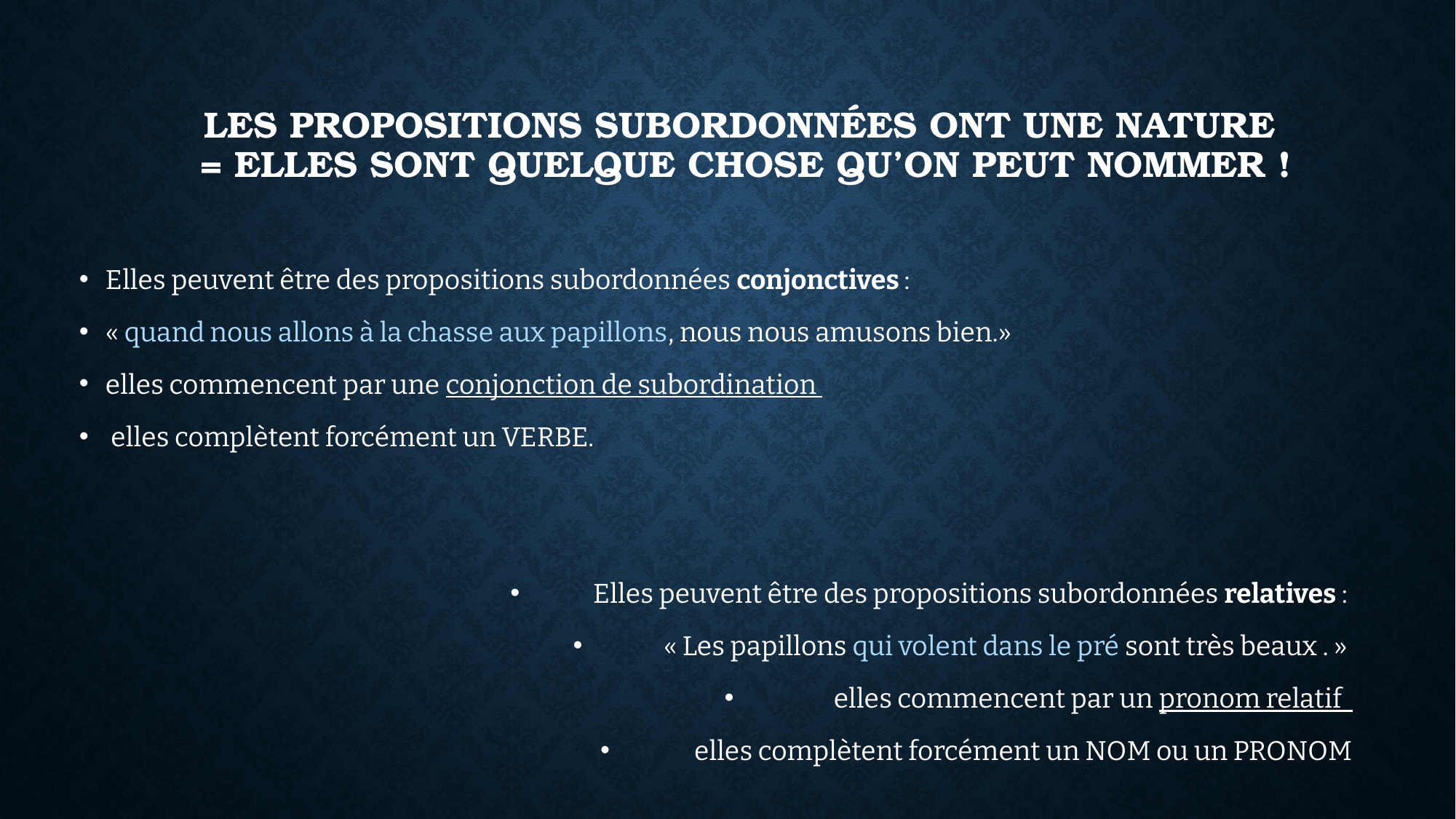

# Les propositions subordonnées ont une nature = elles sont quelque chose qu’on peut nommer !
Elles peuvent être des propositions subordonnées conjonctives :
« quand nous allons à la chasse aux papillons, nous nous amusons bien.»
elles commencent par une conjonction de subordination
 elles complètent forcément un VERBE.

Elles peuvent être des propositions subordonnées relatives :
« Les papillons qui volent dans le pré sont très beaux . »
elles commencent par un pronom relatif
elles complètent forcément un NOM ou un PRONOM